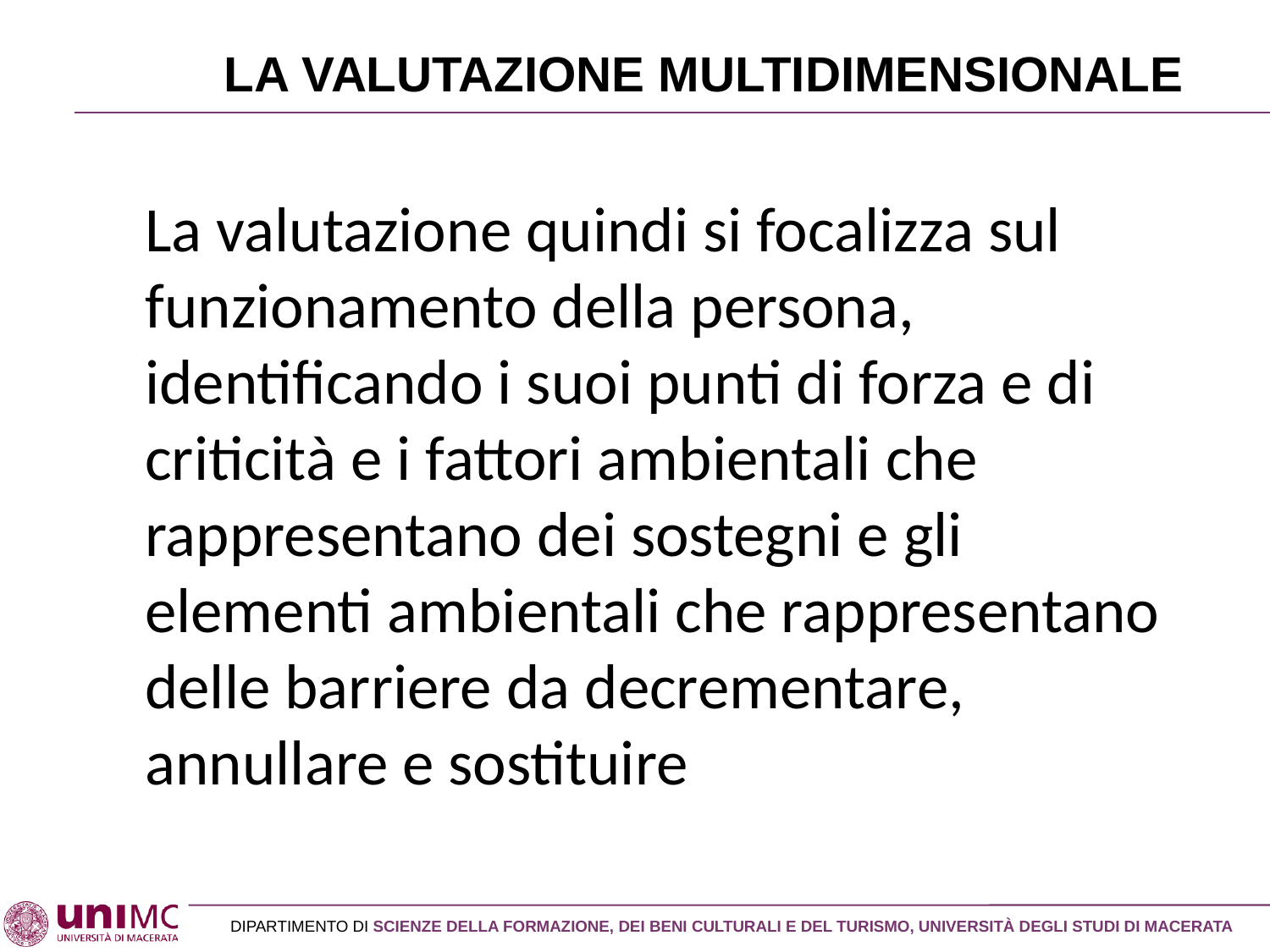

# LA VALUTAZIONE MULTIDIMENSIONALE
La valutazione quindi si focalizza sul funzionamento della persona,  identificando i suoi punti di forza e di criticità e i fattori ambientali che rappresentano dei sostegni e gli elementi ambientali che rappresentano delle barriere da decrementare, annullare e sostituire